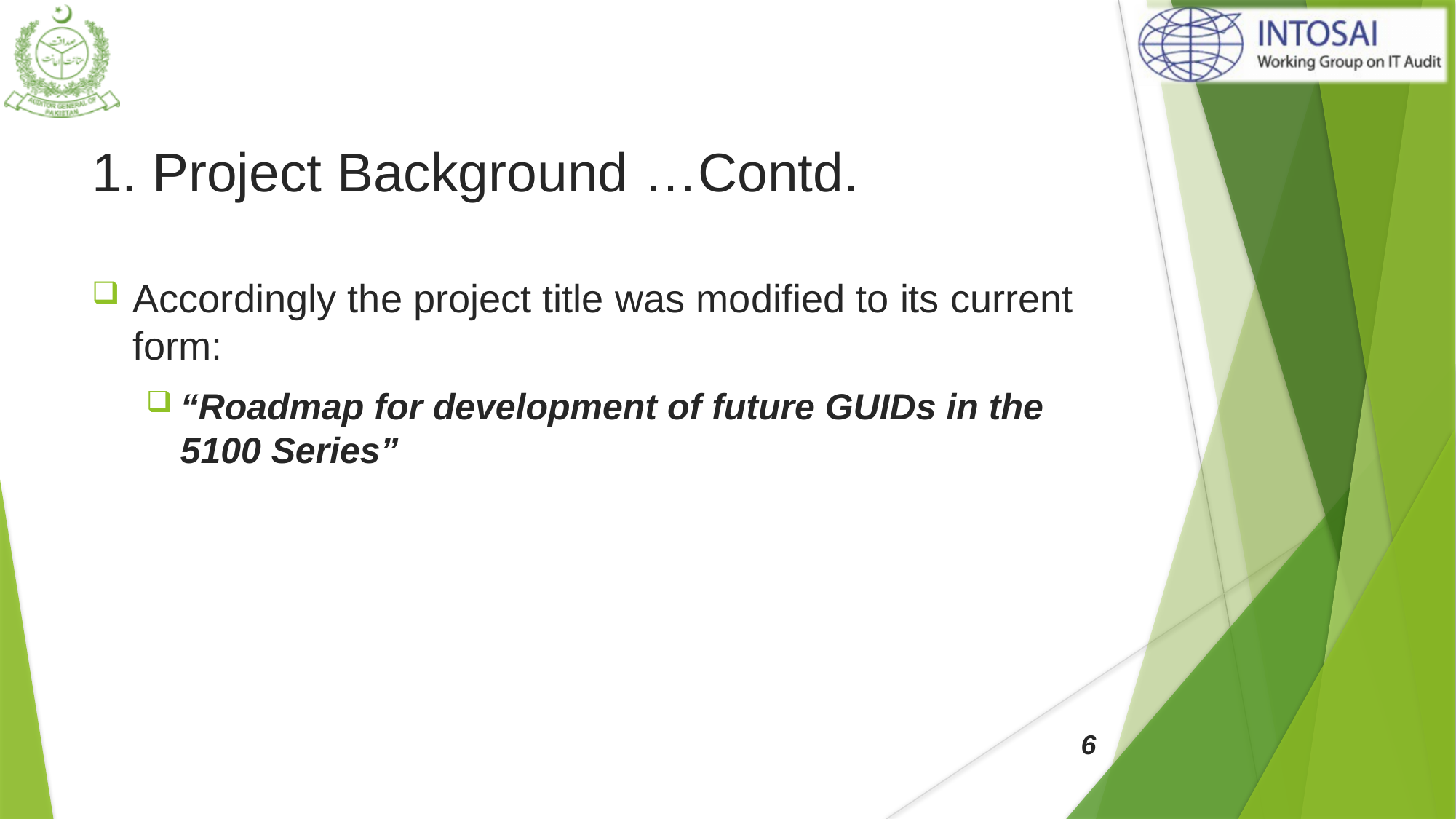

# 1. Project Background …Contd.
Accordingly the project title was modified to its current form:
“Roadmap for development of future GUIDs in the 5100 Series”

6